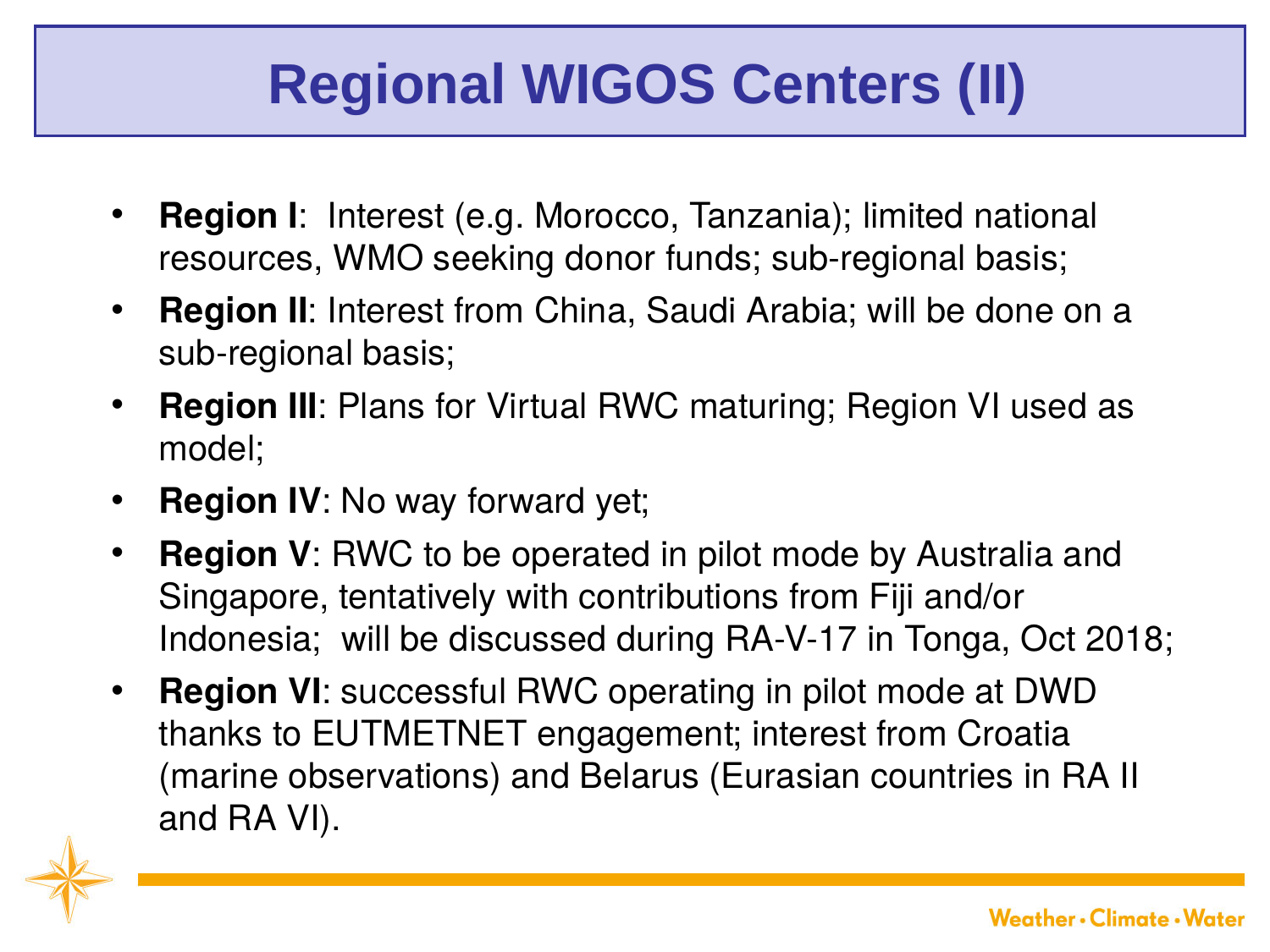

# Regional WIGOS Centers (II)
Region I:  Interest (e.g. Morocco, Tanzania); limited national resources, WMO seeking donor funds; sub-regional basis;
Region II: Interest from China, Saudi Arabia; will be done on a sub-regional basis;
Region III: Plans for Virtual RWC maturing; Region VI used as model;
Region IV: No way forward yet;
Region V: RWC to be operated in pilot mode by Australia and Singapore, tentatively with contributions from Fiji and/or Indonesia;  will be discussed during RA-V-17 in Tonga, Oct 2018;
Region VI: successful RWC operating in pilot mode at DWD thanks to EUTMETNET engagement; interest from Croatia (marine observations) and Belarus (Eurasian countries in RA II and RA VI).